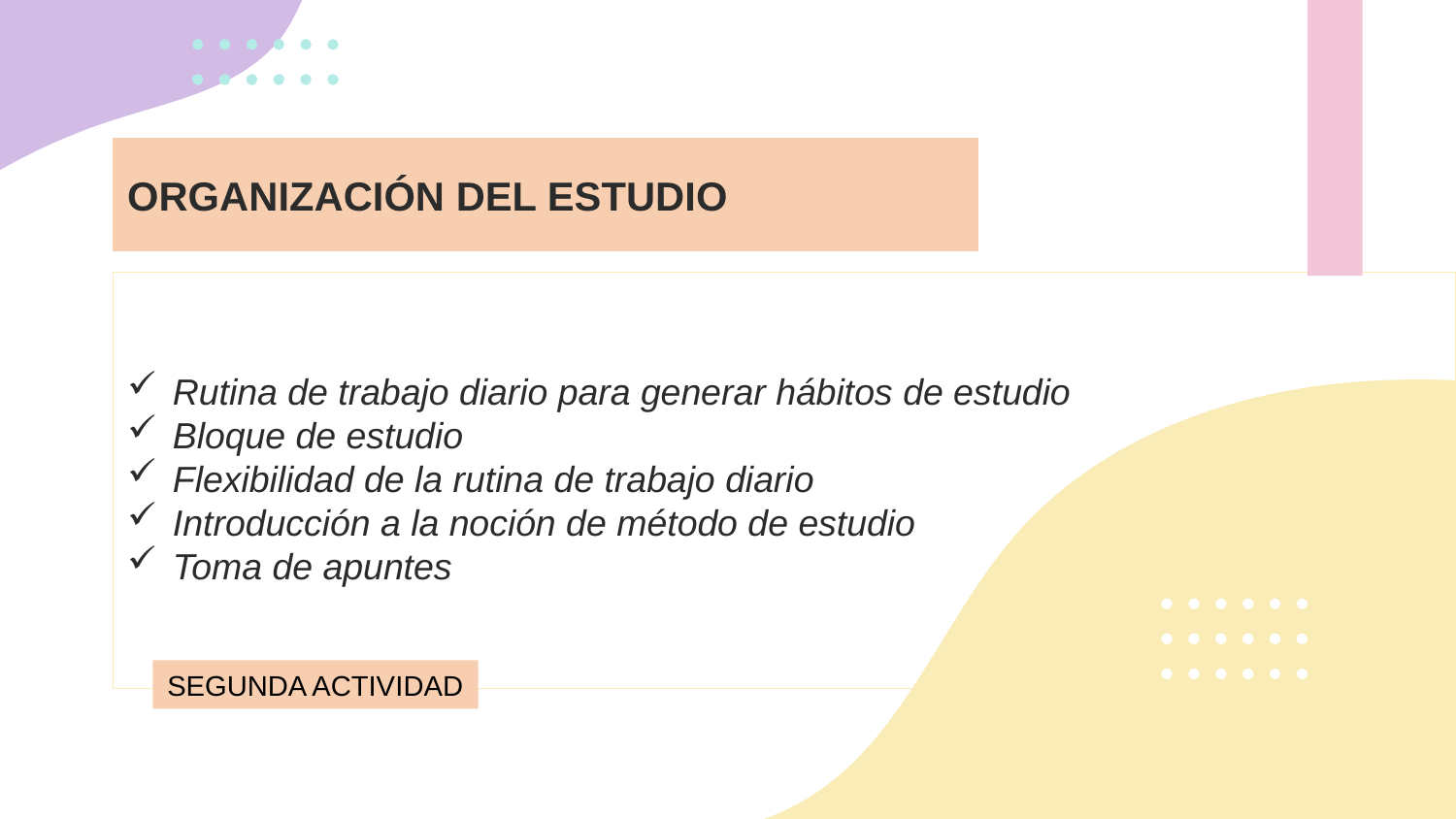

# ORGANIZACIÓN DEL ESTUDIO
Rutina de trabajo diario para generar hábitos de estudio
Bloque de estudio
Flexibilidad de la rutina de trabajo diario
Introducción a la noción de método de estudio
Toma de apuntes

SEGUNDA ACTIVIDAD